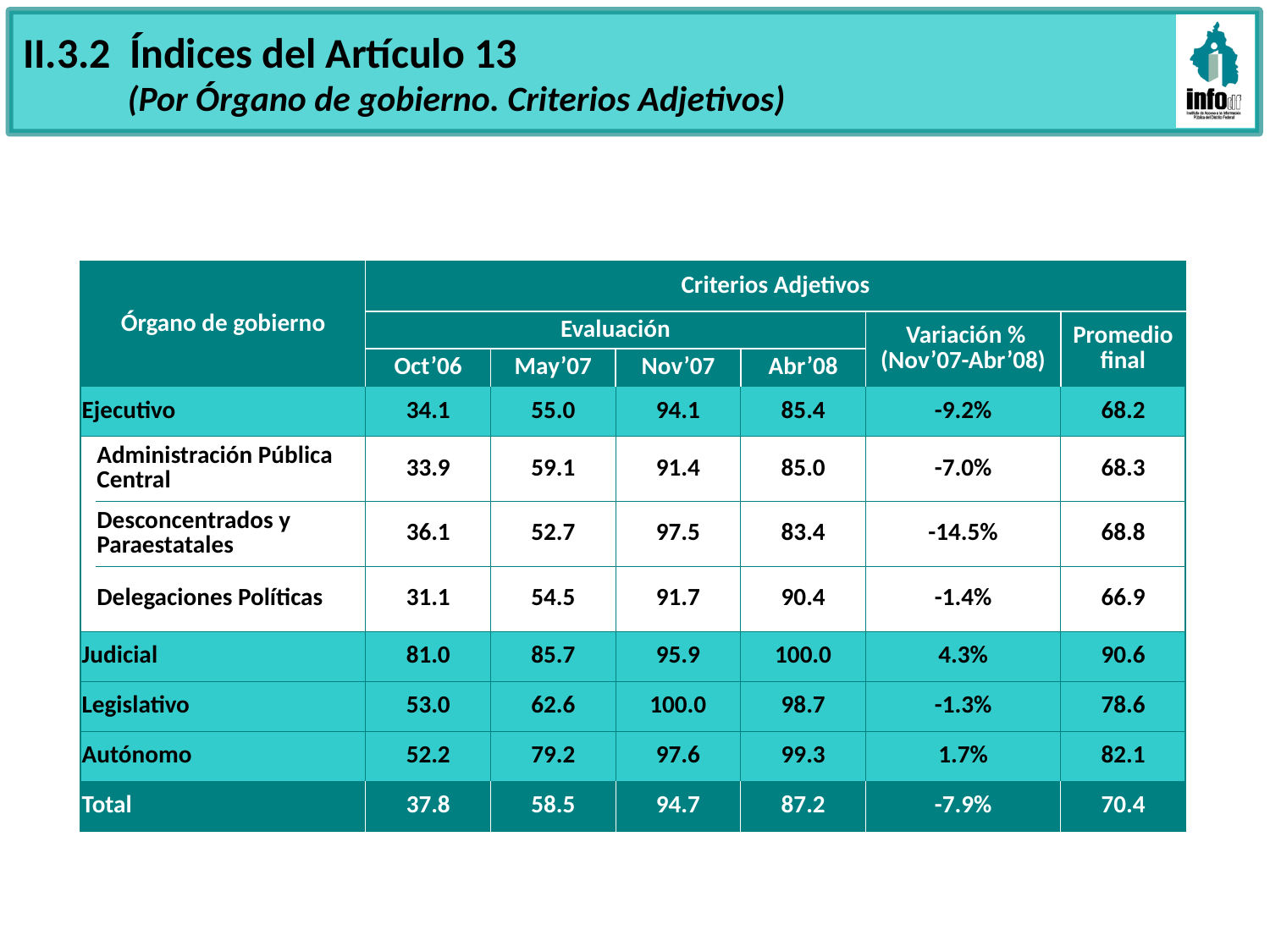

II.3.2  Índices del Artículo 13
             (Por Órgano de gobierno. Criterios Adjetivos)
| Órgano de gobierno |  | Criterios Adjetivos |  |  |  |  |  |
| --- | --- | --- | --- | --- | --- | --- | --- |
|  |  | Evaluación |  |  |  | Variación % (Nov’07-Abr’08) | Promedio final |
|  |  | Oct’06 | May’07 | Nov’07 | Abr’08 |  |  |
| Ejecutivo |  | 34.1 | 55.0 | 94.1 | 85.4 | -9.2% | 68.2 |
|  | Administración Pública Central | 33.9 | 59.1 | 91.4 | 85.0 | -7.0% | 68.3 |
|  | Desconcentrados y Paraestatales | 36.1 | 52.7 | 97.5 | 83.4 | -14.5% | 68.8 |
|  | Delegaciones Políticas | 31.1 | 54.5 | 91.7 | 90.4 | -1.4% | 66.9 |
| Judicial |  | 81.0 | 85.7 | 95.9 | 100.0 | 4.3% | 90.6 |
| Legislativo |  | 53.0 | 62.6 | 100.0 | 98.7 | -1.3% | 78.6 |
| Autónomo |  | 52.2 | 79.2 | 97.6 | 99.3 | 1.7% | 82.1 |
| Total |  | 37.8 | 58.5 | 94.7 | 87.2 | -7.9% | 70.4 |